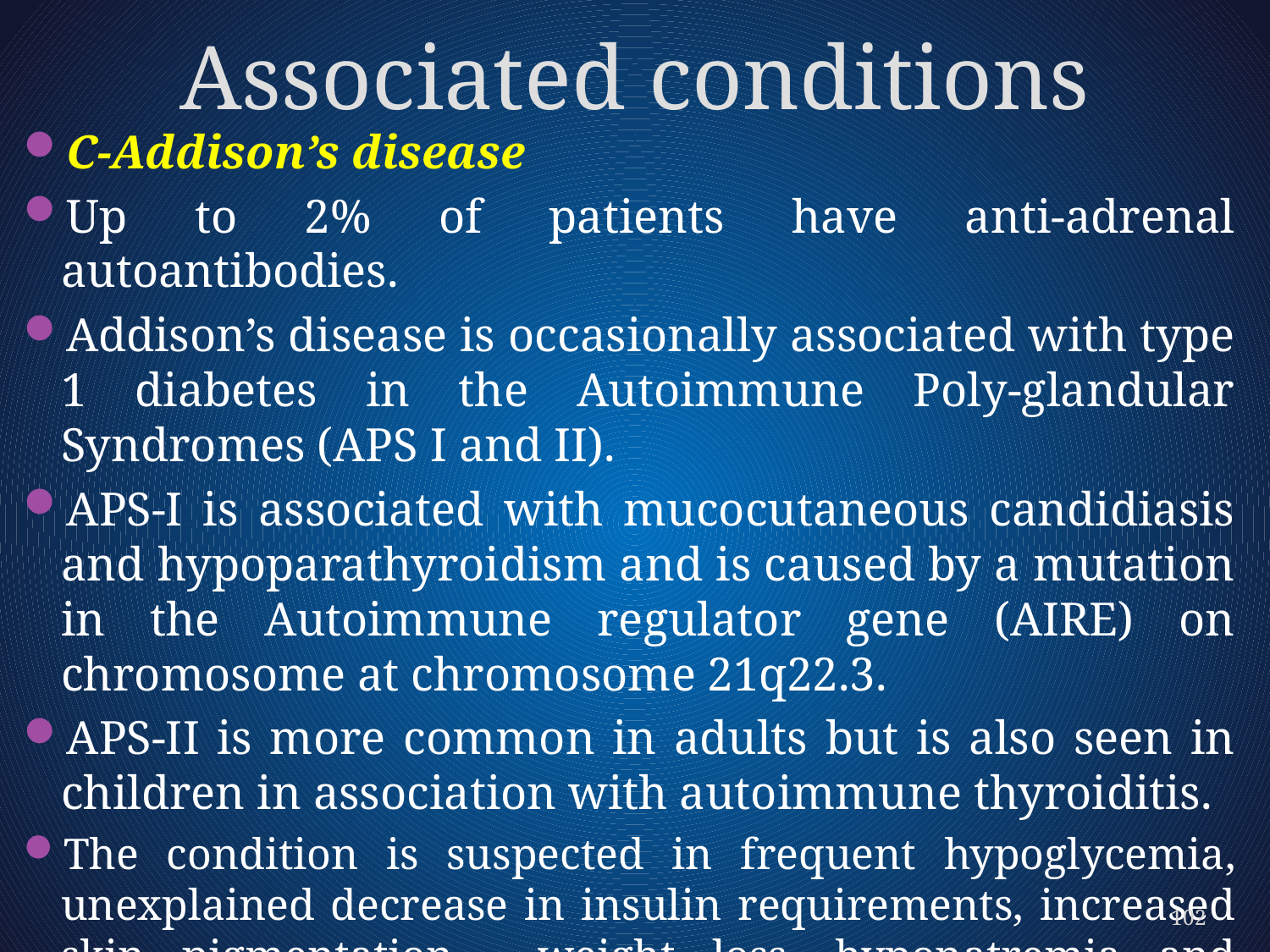

# Associated conditions
C-Addison’s disease
Up to 2% of patients have anti-adrenal autoantibodies.
Addison’s disease is occasionally associated with type 1 diabetes in the Autoimmune Poly-glandular Syndromes (APS I and II).
APS-I is associated with mucocutaneous candidiasis and hypoparathyroidism and is caused by a mutation in the Autoimmune regulator gene (AIRE) on chromosome at chromosome 21q22.3.
APS-II is more common in adults but is also seen in children in association with autoimmune thyroiditis.
The condition is suspected in frequent hypoglycemia, unexplained decrease in insulin requirements, increased skin pigmentation,  weight loss, hyponatremia and hyperkalemia.

102